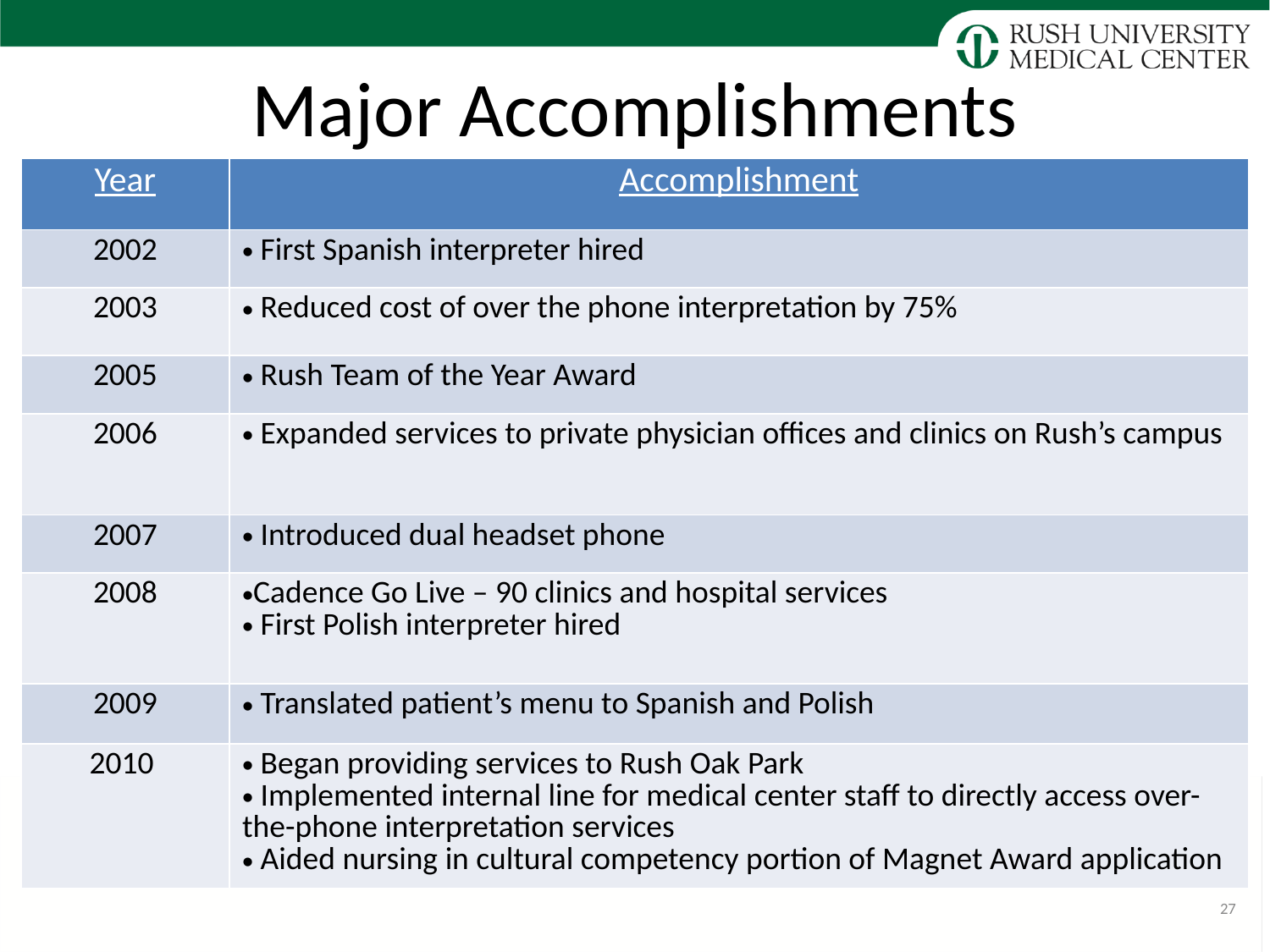

# Major Accomplishments
| Year | Accomplishment |
| --- | --- |
| 2002 | First Spanish interpreter hired |
| 2003 | Reduced cost of over the phone interpretation by 75% |
| 2005 | Rush Team of the Year Award |
| 2006 | Expanded services to private physician offices and clinics on Rush’s campus |
| 2007 | Introduced dual headset phone |
| 2008 | Cadence Go Live – 90 clinics and hospital services First Polish interpreter hired |
| 2009 | Translated patient’s menu to Spanish and Polish |
| 2010 | Began providing services to Rush Oak Park Implemented internal line for medical center staff to directly access over- the-phone interpretation services Aided nursing in cultural competency portion of Magnet Award application |

27